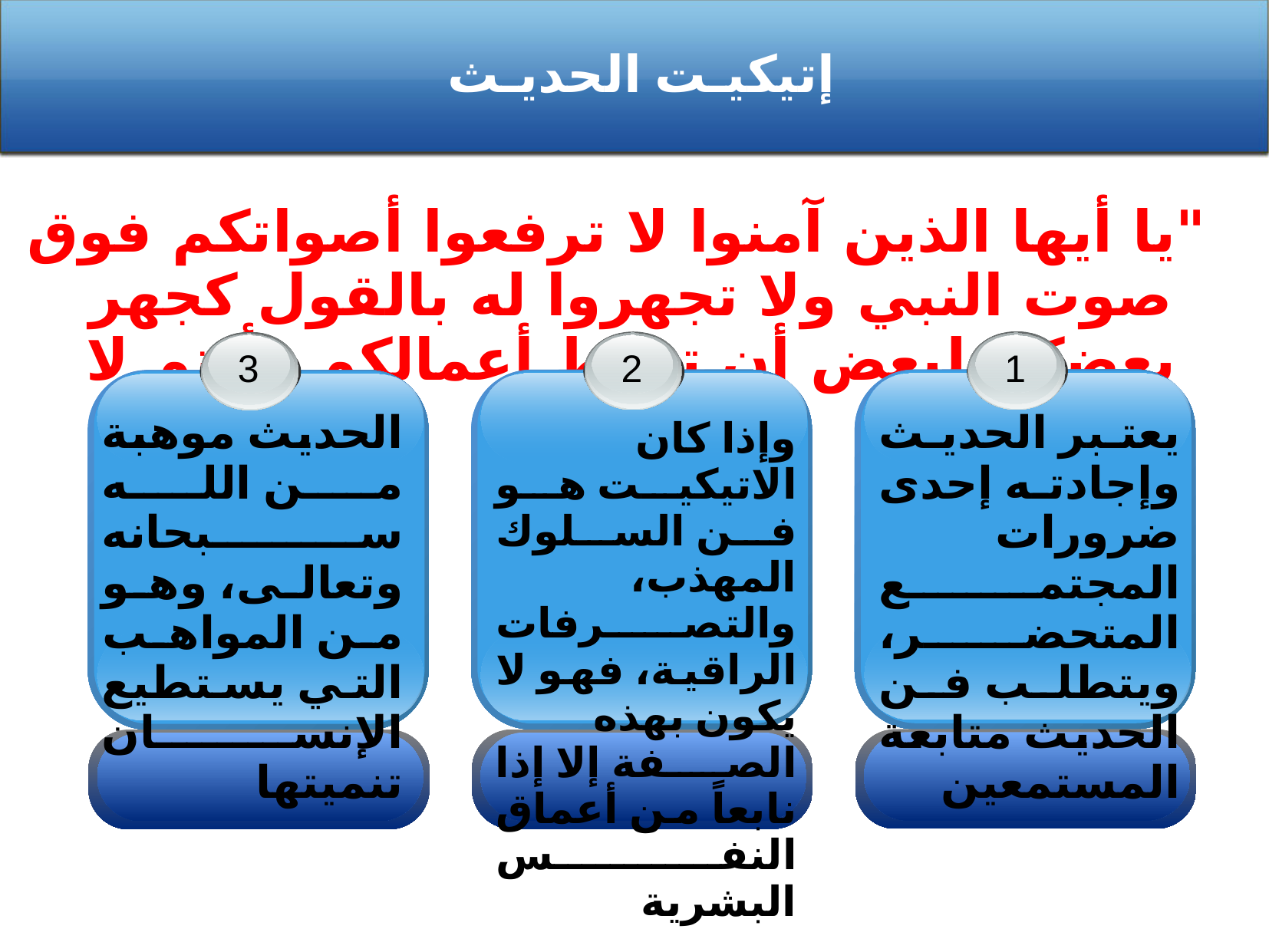

إتيكيـت الحديـث
"يا أيها الذين آمنوا لا ترفعوا أصواتكم فوق صوت النبي ولا تجهروا له بالقول كجهر بعضكم لبعض أن تحبط أعمالكم وأنتم لا تشعرون"

1
2
3

الحديث موهبة من الله سبحانه وتعالى، وهو من المواهب التي يستطيع الإنسان تنميتها
يعتبر الحديث وإجادته إحدى ضرورات المجتمع المتحضر، ويتطلب فن الحديث متابعة المستمعين
وإذا كان الاتيكيت هو فن السلوك المهذب، والتصرفات الراقية، فهو لا يكون بهذه الصفة إلا إذا نابعاً من أعماق النفس البشرية